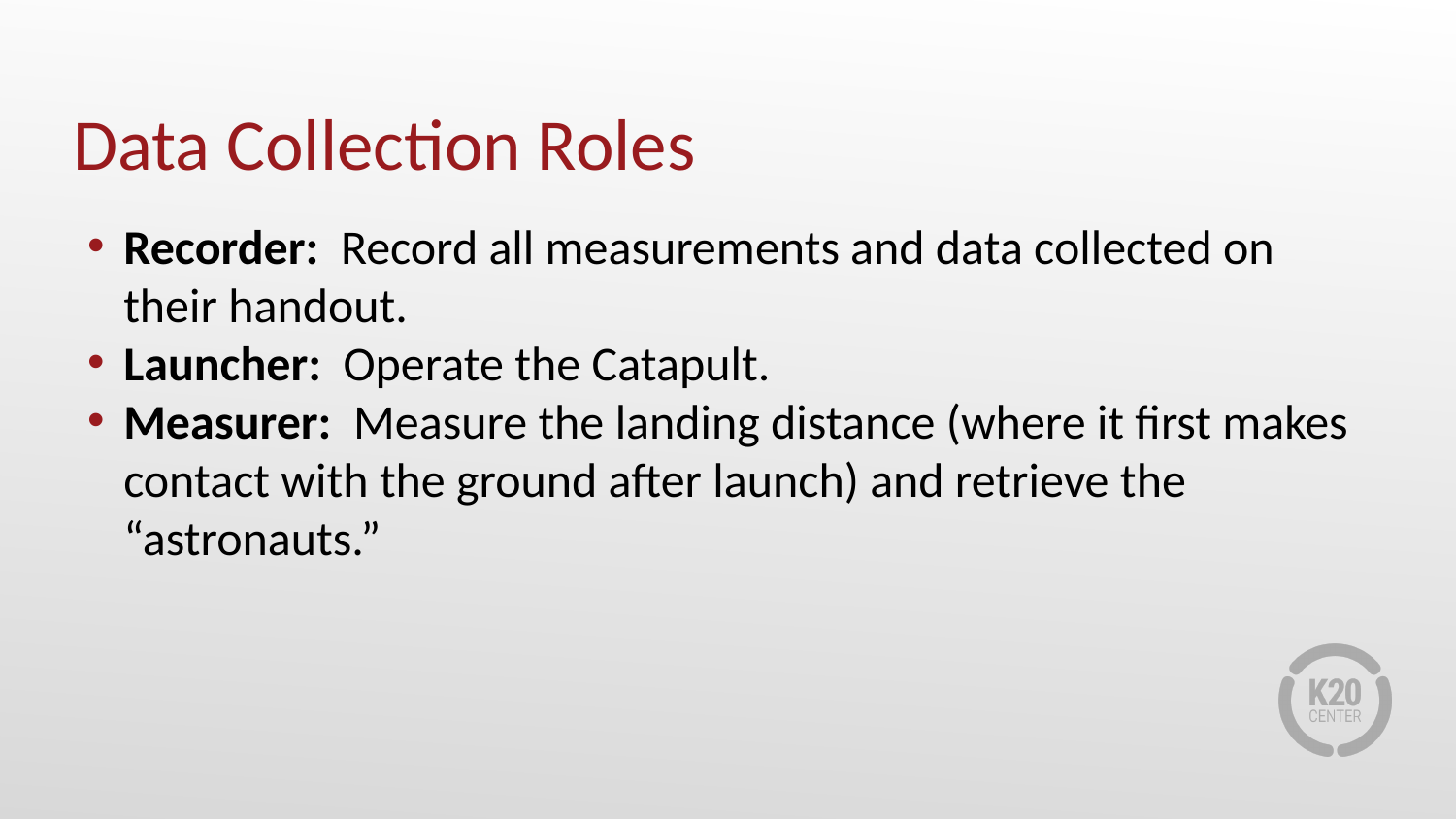

# Data Collection Roles
Recorder:  Record all measurements and data collected on their handout.
Launcher:  Operate the Catapult.
Measurer:  Measure the landing distance (where it first makes contact with the ground after launch) and retrieve the “astronauts.”